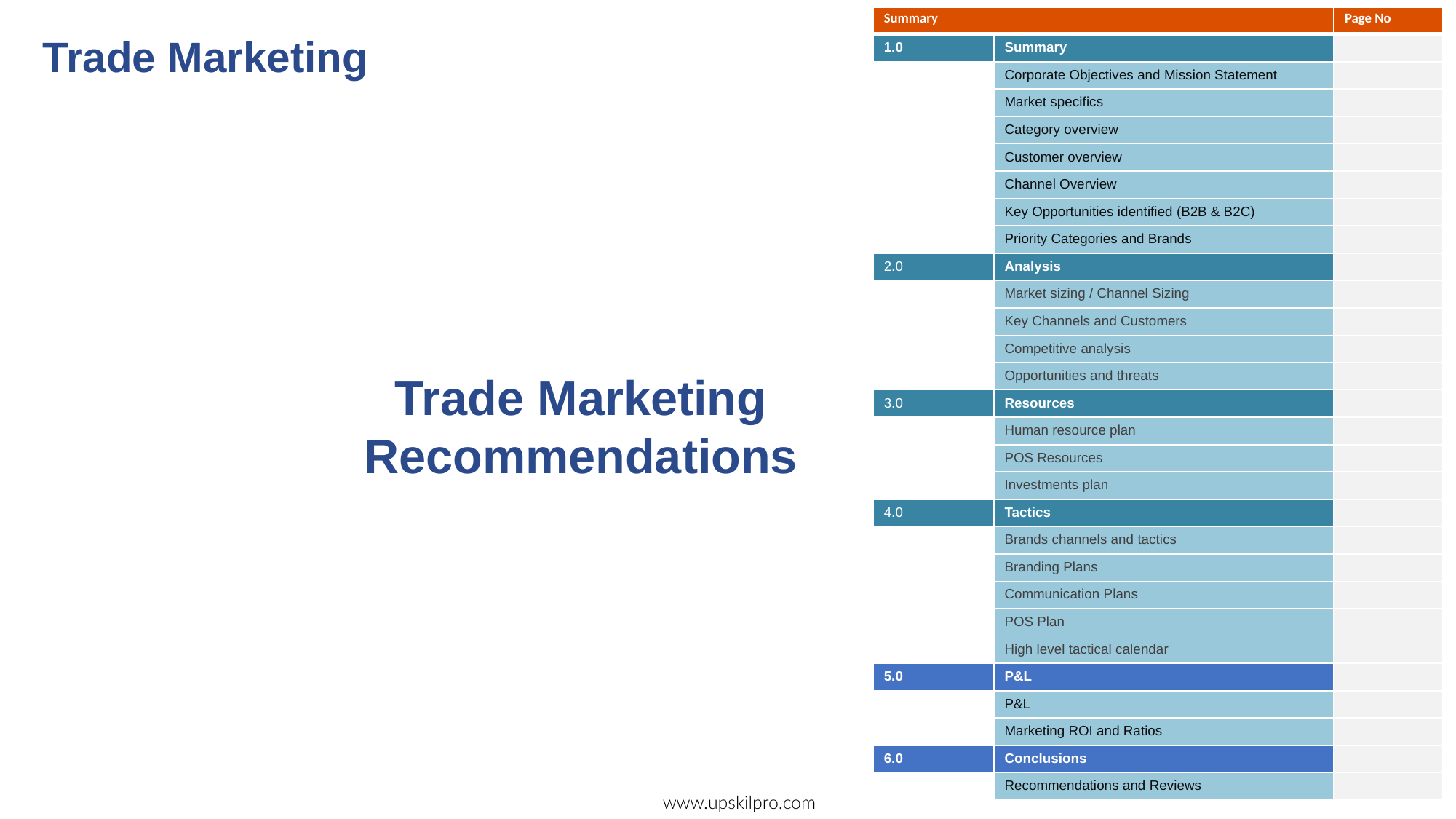

| Summary |  | Page No |
| --- | --- | --- |
| 1.0 | Summary |  |
|  | Corporate Objectives and Mission Statement |  |
|  | Market specifics |  |
|  | Category overview |  |
|  | Customer overview |  |
|  | Channel Overview |  |
|  | Key Opportunities identified (B2B & B2C) |  |
|  | Priority Categories and Brands |  |
| 2.0 | Analysis |  |
|  | Market sizing / Channel Sizing |  |
|  | Key Channels and Customers |  |
|  | Competitive analysis |  |
|  | Opportunities and threats |  |
| 3.0 | Resources |  |
|  | Human resource plan |  |
|  | POS Resources |  |
|  | Investments plan |  |
| 4.0 | Tactics |  |
|  | Brands channels and tactics |  |
|  | Branding Plans |  |
|  | Communication Plans |  |
|  | POS Plan |  |
|  | High level tactical calendar |  |
| 5.0 | P&L |  |
|  | P&L |  |
|  | Marketing ROI and Ratios |  |
| 6.0 | Conclusions |  |
|  | Recommendations and Reviews |  |
Trade Marketing
Trade Marketing
Recommendations
www.upskilpro.com